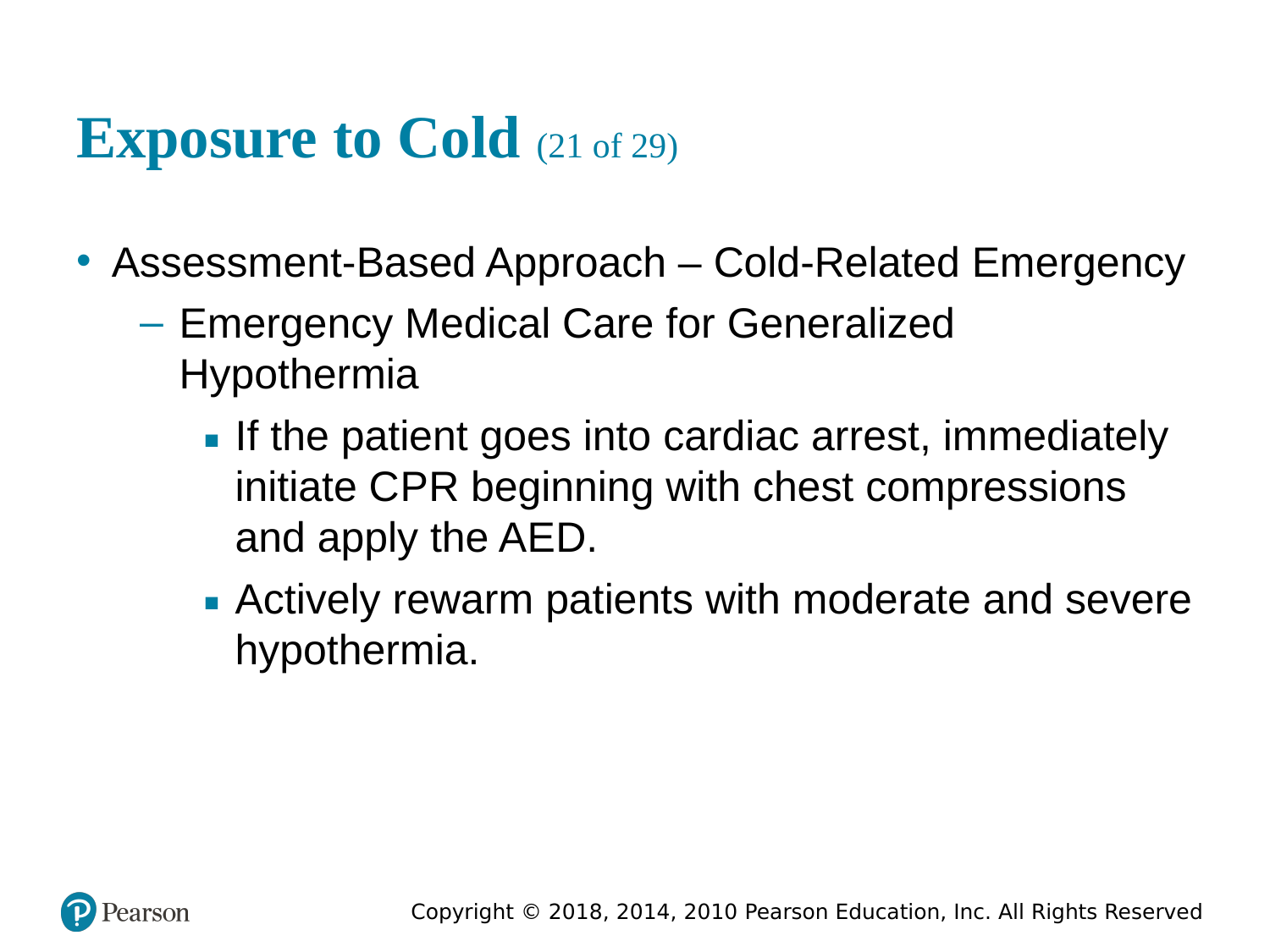

# Exposure to Cold (21 of 29)
Assessment-Based Approach – Cold-Related Emergency
Emergency Medical Care for Generalized Hypothermia
If the patient goes into cardiac arrest, immediately initiate C P R beginning with chest compressions and apply the A E D.
Actively rewarm patients with moderate and severe hypothermia.